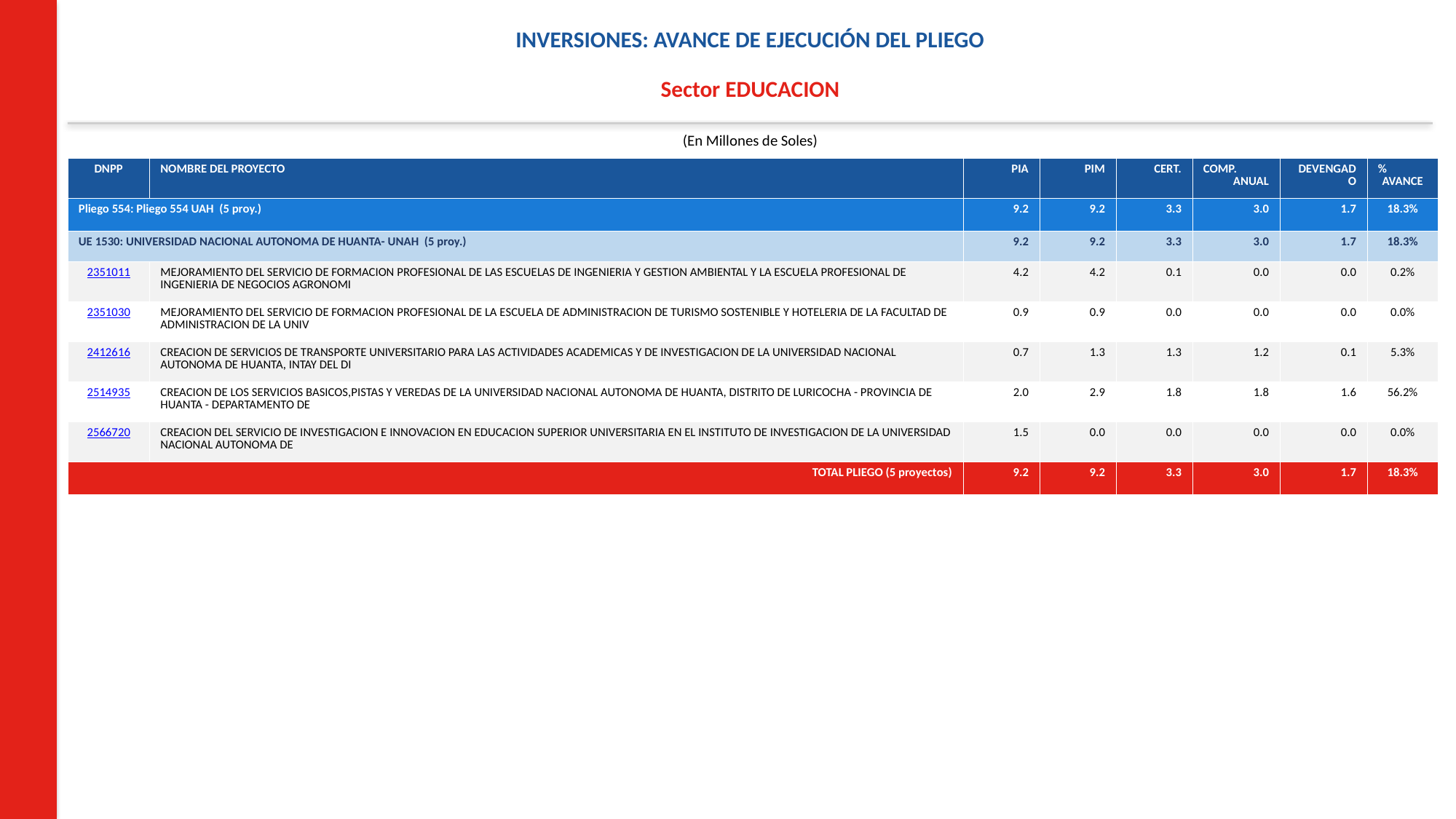

INVERSIONES: AVANCE DE EJECUCIÓN DEL PLIEGO
Sector EDUCACION

(En Millones de Soles)
| DNPP | NOMBRE DEL PROYECTO | PIA | PIM | CERT. | COMP. ANUAL | DEVENGADO | % AVANCE |
| --- | --- | --- | --- | --- | --- | --- | --- |
| Pliego 554: Pliego 554 UAH (5 proy.) |  | 9.2 | 9.2 | 3.3 | 3.0 | 1.7 | 18.3% |
| UE 1530: UNIVERSIDAD NACIONAL AUTONOMA DE HUANTA- UNAH (5 proy.) |  | 9.2 | 9.2 | 3.3 | 3.0 | 1.7 | 18.3% |
| 2351011 | MEJORAMIENTO DEL SERVICIO DE FORMACION PROFESIONAL DE LAS ESCUELAS DE INGENIERIA Y GESTION AMBIENTAL Y LA ESCUELA PROFESIONAL DE INGENIERIA DE NEGOCIOS AGRONOMI | 4.2 | 4.2 | 0.1 | 0.0 | 0.0 | 0.2% |
| 2351030 | MEJORAMIENTO DEL SERVICIO DE FORMACION PROFESIONAL DE LA ESCUELA DE ADMINISTRACION DE TURISMO SOSTENIBLE Y HOTELERIA DE LA FACULTAD DE ADMINISTRACION DE LA UNIV | 0.9 | 0.9 | 0.0 | 0.0 | 0.0 | 0.0% |
| 2412616 | CREACION DE SERVICIOS DE TRANSPORTE UNIVERSITARIO PARA LAS ACTIVIDADES ACADEMICAS Y DE INVESTIGACION DE LA UNIVERSIDAD NACIONAL AUTONOMA DE HUANTA, INTAY DEL DI | 0.7 | 1.3 | 1.3 | 1.2 | 0.1 | 5.3% |
| 2514935 | CREACION DE LOS SERVICIOS BASICOS,PISTAS Y VEREDAS DE LA UNIVERSIDAD NACIONAL AUTONOMA DE HUANTA, DISTRITO DE LURICOCHA - PROVINCIA DE HUANTA - DEPARTAMENTO DE | 2.0 | 2.9 | 1.8 | 1.8 | 1.6 | 56.2% |
| 2566720 | CREACION DEL SERVICIO DE INVESTIGACION E INNOVACION EN EDUCACION SUPERIOR UNIVERSITARIA EN EL INSTITUTO DE INVESTIGACION DE LA UNIVERSIDAD NACIONAL AUTONOMA DE | 1.5 | 0.0 | 0.0 | 0.0 | 0.0 | 0.0% |
| TOTAL PLIEGO (5 proyectos) |  | 9.2 | 9.2 | 3.3 | 3.0 | 1.7 | 18.3% |